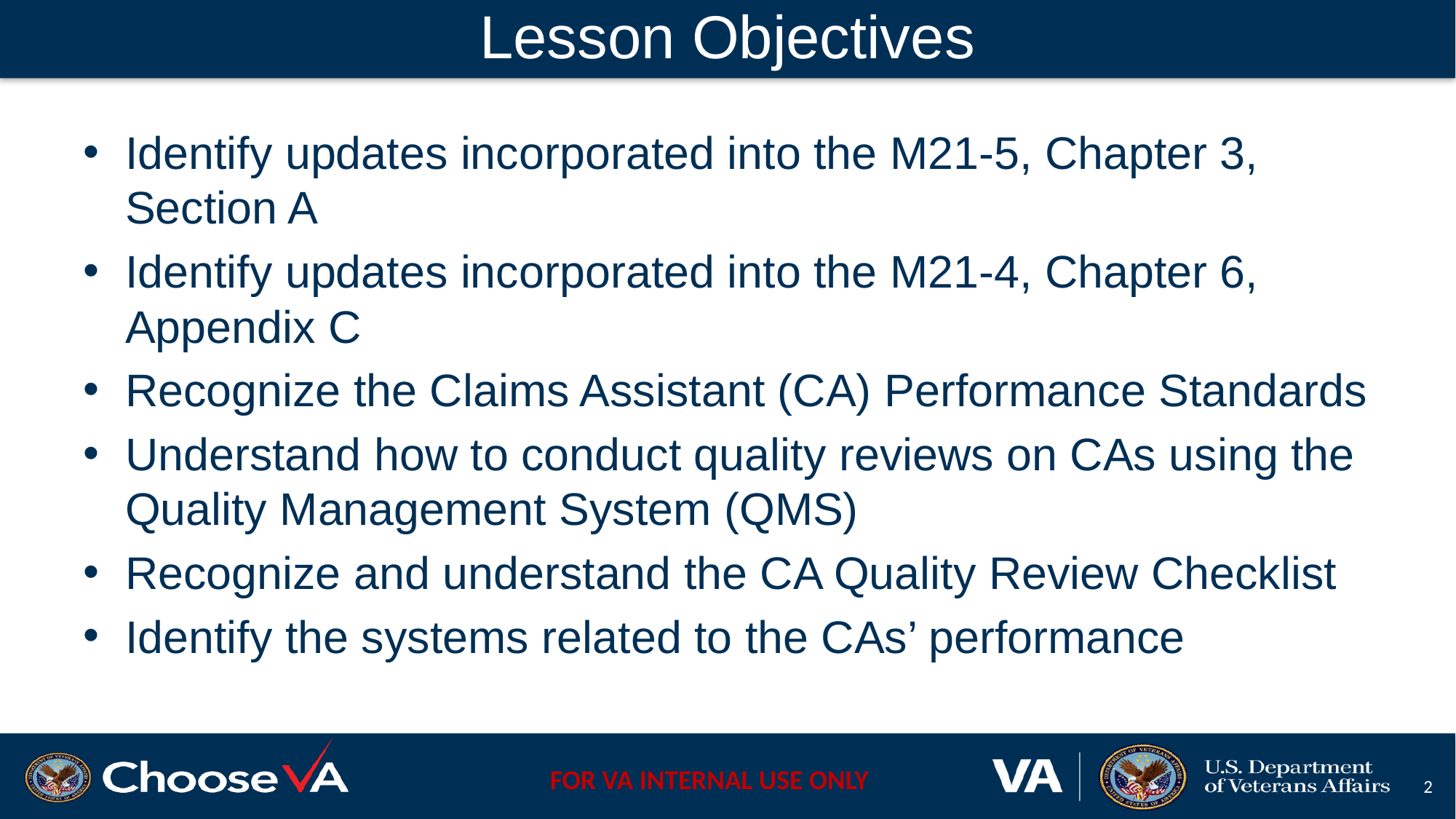

# Lesson Objectives
Identify updates incorporated into the M21-5, Chapter 3, Section A
Identify updates incorporated into the M21-4, Chapter 6, Appendix C
Recognize the Claims Assistant (CA) Performance Standards
Understand how to conduct quality reviews on CAs using the Quality Management System (QMS)
Recognize and understand the CA Quality Review Checklist
Identify the systems related to the CAs’ performance